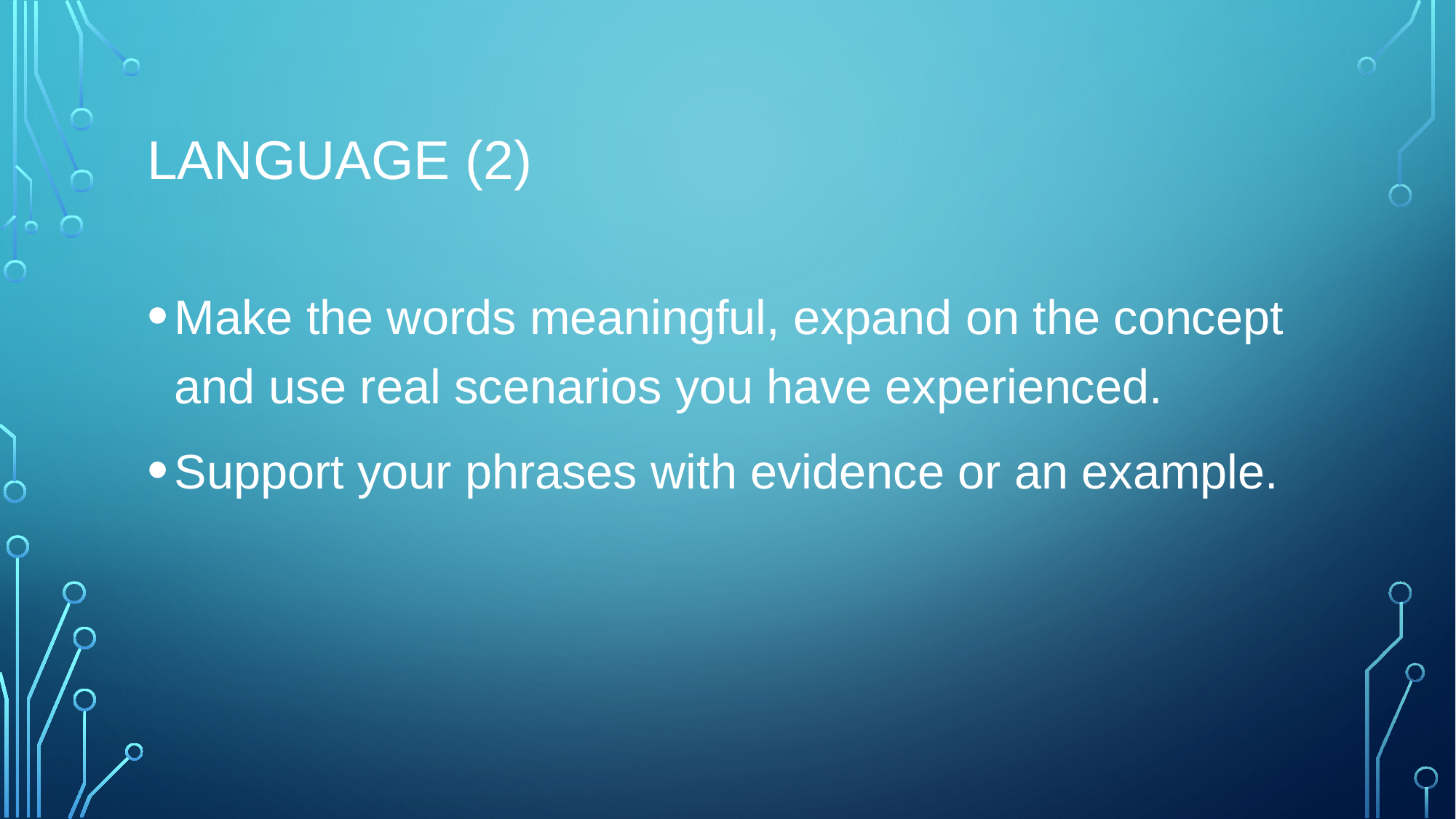

# Language (2)
Make the words meaningful, expand on the concept and use real scenarios you have experienced.
Support your phrases with evidence or an example.